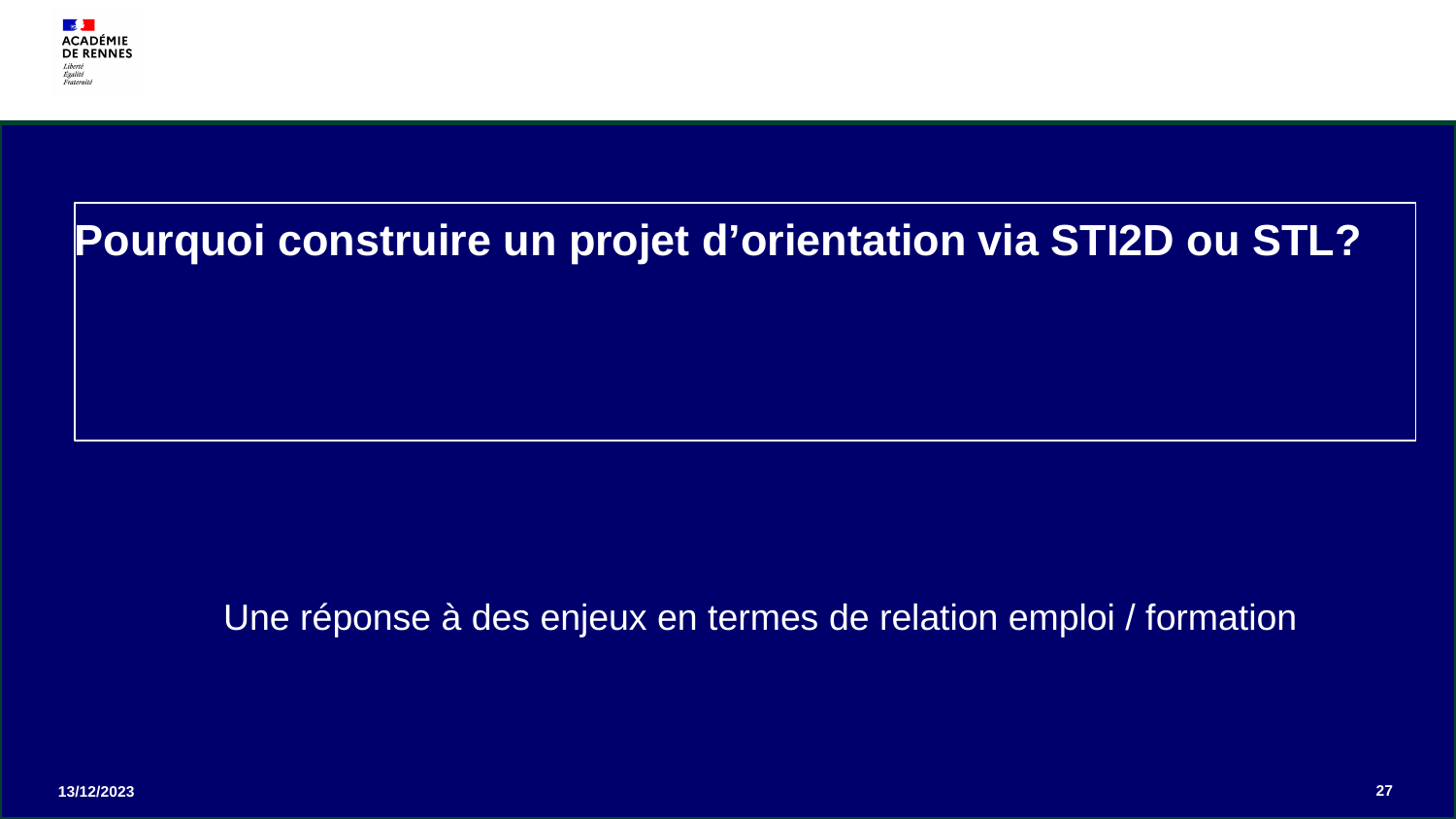

# Pourquoi construire un projet d’orientation via STI2D ou STL?
Une réponse à des enjeux en termes de relation emploi / formation

27
13/12/2023